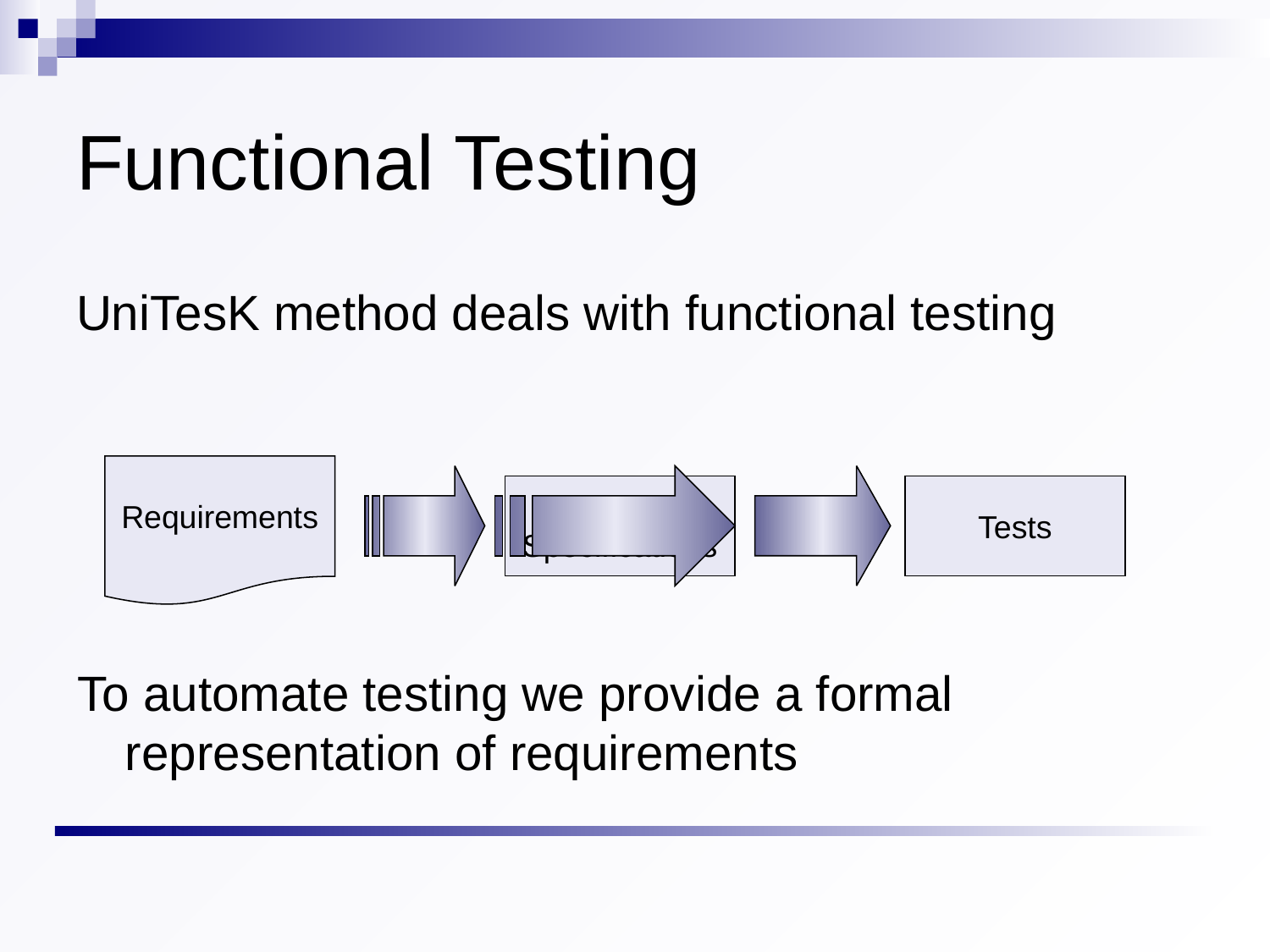

# Functional Testing
UniTesK method deals with functional testing
Requirements

Formal Specifications
Tests
To automate testing we provide a formal representation of requirements